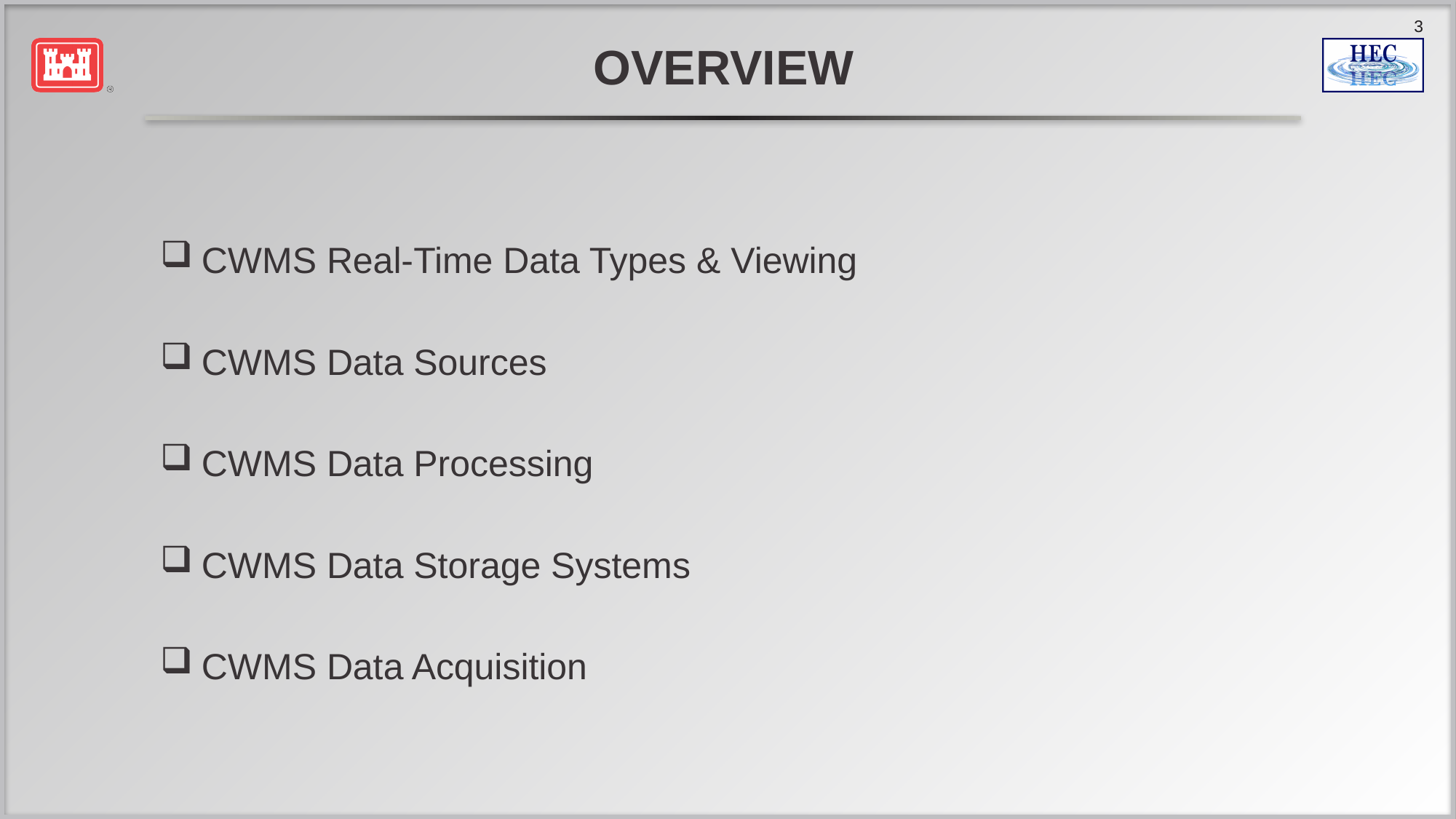

# Overview

CWMS Real-Time Data Types & Viewing

CWMS Data Sources

CWMS Data Processing

CWMS Data Storage Systems

CWMS Data Acquisition